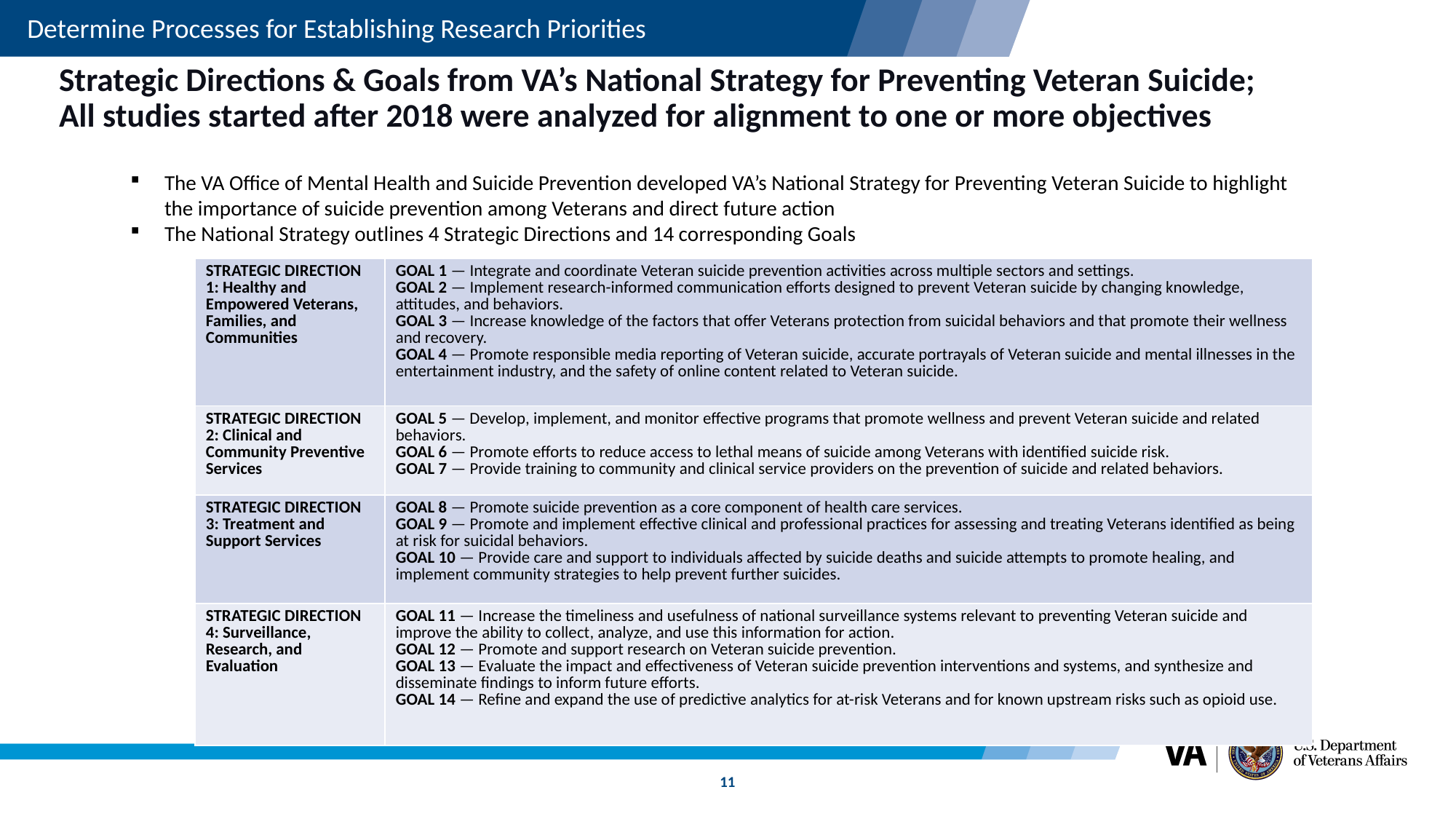

Determine Processes for Establishing Research Priorities
# Strategic Directions & Goals from VA’s National Strategy for Preventing Veteran Suicide; All studies started after 2018 were analyzed for alignment to one or more objectives
The VA Office of Mental Health and Suicide Prevention developed VA’s National Strategy for Preventing Veteran Suicide to highlight the importance of suicide prevention among Veterans and direct future action
The National Strategy outlines 4 Strategic Directions and 14 corresponding Goals
| STRATEGIC DIRECTION 1: Healthy and Empowered Veterans, Families, and Communities | GOAL 1 — Integrate and coordinate Veteran suicide prevention activities across multiple sectors and settings. GOAL 2 — Implement research-informed communication efforts designed to prevent Veteran suicide by changing knowledge, attitudes, and behaviors. GOAL 3 — Increase knowledge of the factors that offer Veterans protection from suicidal behaviors and that promote their wellness and recovery. GOAL 4 — Promote responsible media reporting of Veteran suicide, accurate portrayals of Veteran suicide and mental illnesses in the entertainment industry, and the safety of online content related to Veteran suicide. |
| --- | --- |
| STRATEGIC DIRECTION 2: Clinical and Community Preventive Services | GOAL 5 — Develop, implement, and monitor effective programs that promote wellness and prevent Veteran suicide and related behaviors. GOAL 6 — Promote efforts to reduce access to lethal means of suicide among Veterans with identified suicide risk. GOAL 7 — Provide training to community and clinical service providers on the prevention of suicide and related behaviors. |
| STRATEGIC DIRECTION 3: Treatment and Support Services | GOAL 8 — Promote suicide prevention as a core component of health care services. GOAL 9 — Promote and implement effective clinical and professional practices for assessing and treating Veterans identified as being at risk for suicidal behaviors. GOAL 10 — Provide care and support to individuals affected by suicide deaths and suicide attempts to promote healing, and implement community strategies to help prevent further suicides. |
| STRATEGIC DIRECTION 4: Surveillance, Research, and Evaluation | GOAL 11 — Increase the timeliness and usefulness of national surveillance systems relevant to preventing Veteran suicide and improve the ability to collect, analyze, and use this information for action. GOAL 12 — Promote and support research on Veteran suicide prevention. GOAL 13 — Evaluate the impact and effectiveness of Veteran suicide prevention interventions and systems, and synthesize and disseminate findings to inform future efforts. GOAL 14 — Refine and expand the use of predictive analytics for at-risk Veterans and for known upstream risks such as opioid use. |
11